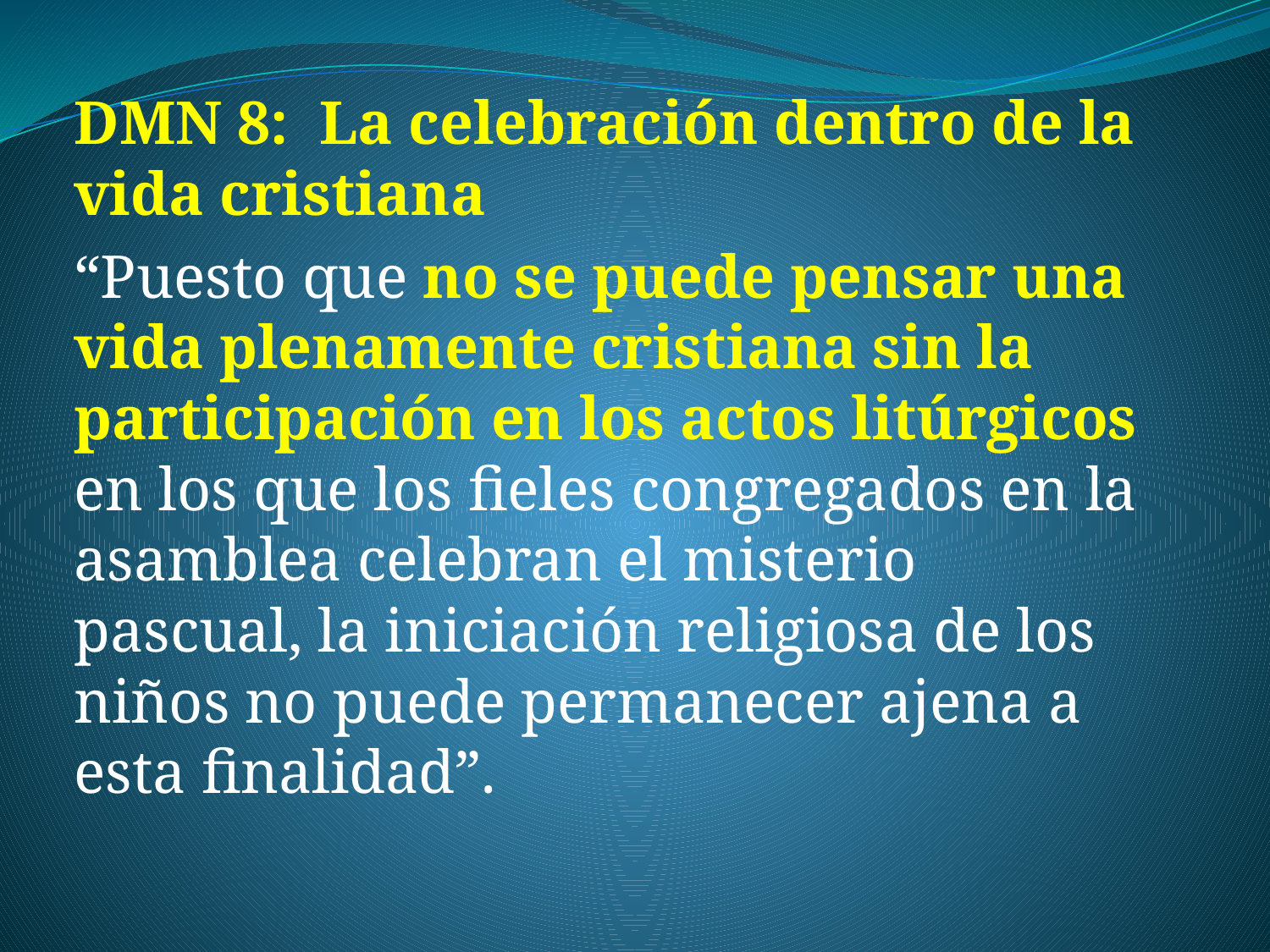

DMN 8:  La celebración dentro de la vida cristiana
“Puesto que no se puede pensar una vida plenamente cristiana sin la participación en los actos litúrgicos en los que los fieles congregados en la asamblea celebran el misterio pascual, la iniciación religiosa de los niños no puede permanecer ajena a esta finalidad”.